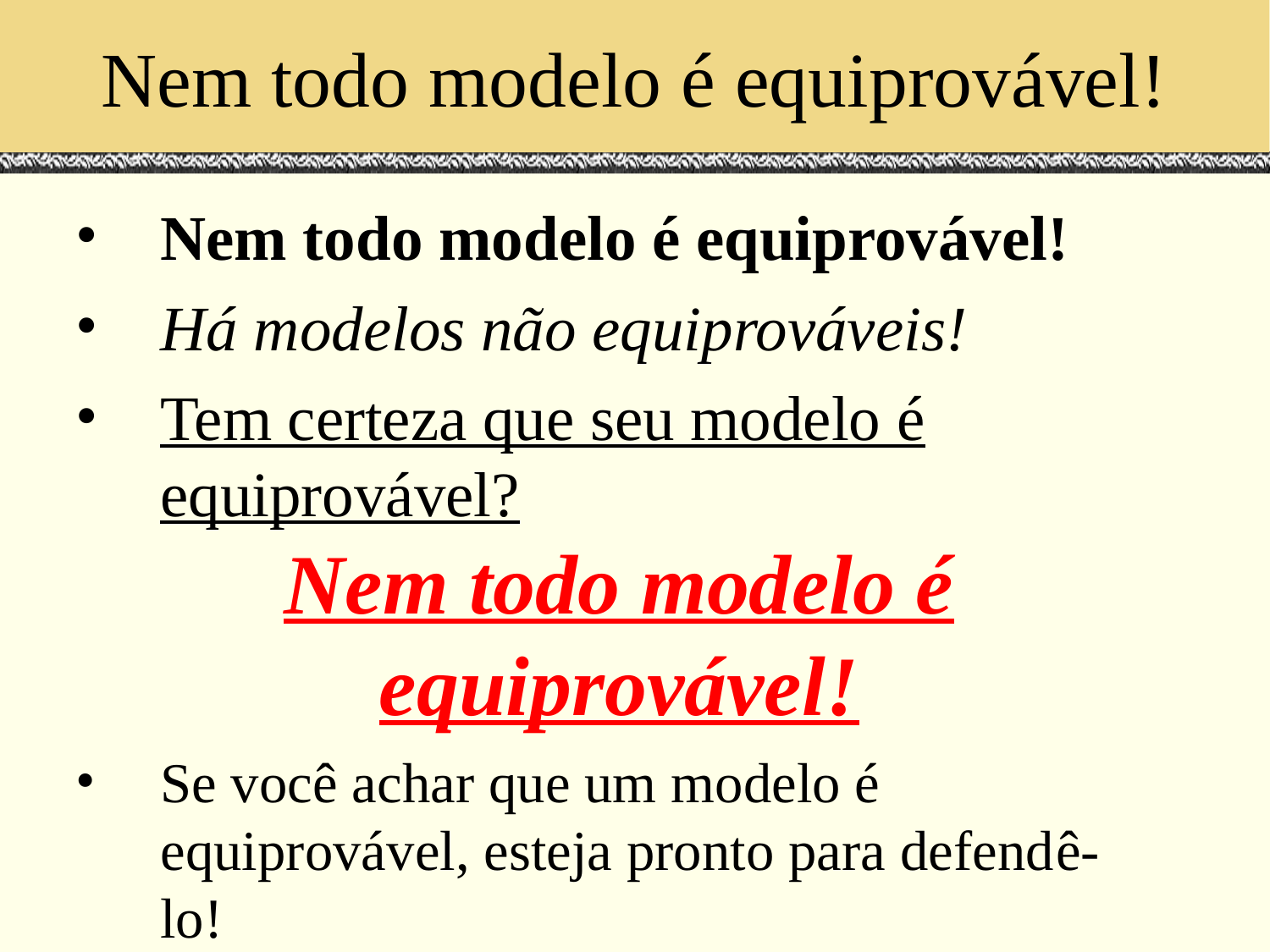

# Nem todo modelo é equiprovável!
Nem todo modelo é equiprovável!
Há modelos não equiprováveis!
Tem certeza que seu modelo é equiprovável?
Nem todo modelo é equiprovável!
Se você achar que um modelo é  equiprovável, esteja pronto para defendê-lo!